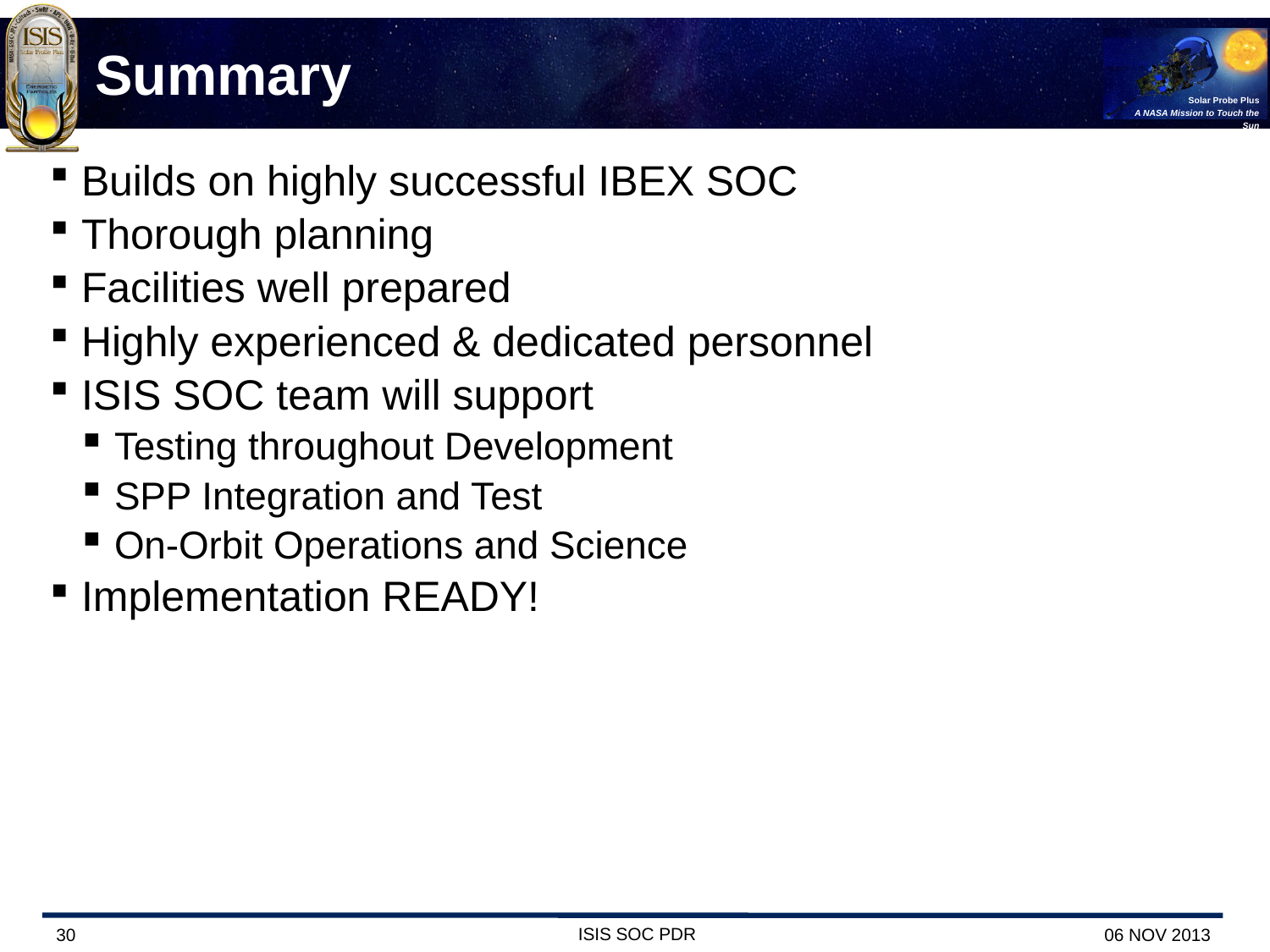

# Summary
Builds on highly successful IBEX SOC
Thorough planning
Facilities well prepared
Highly experienced & dedicated personnel
ISIS SOC team will support
Testing throughout Development
SPP Integration and Test
On-Orbit Operations and Science
Implementation READY!